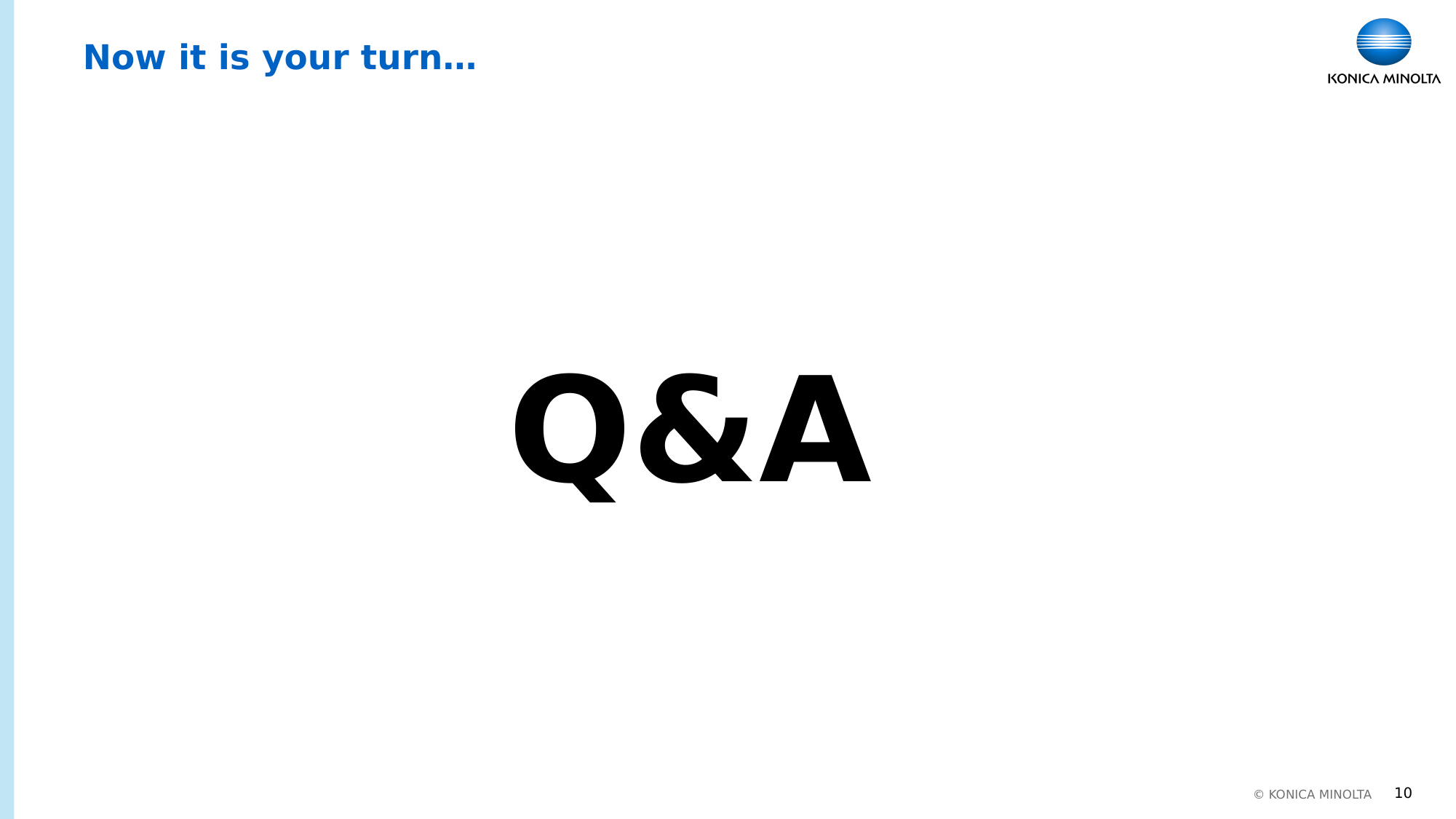

# Now it is your turn…
Q&A
10
© KONICA MINOLTA